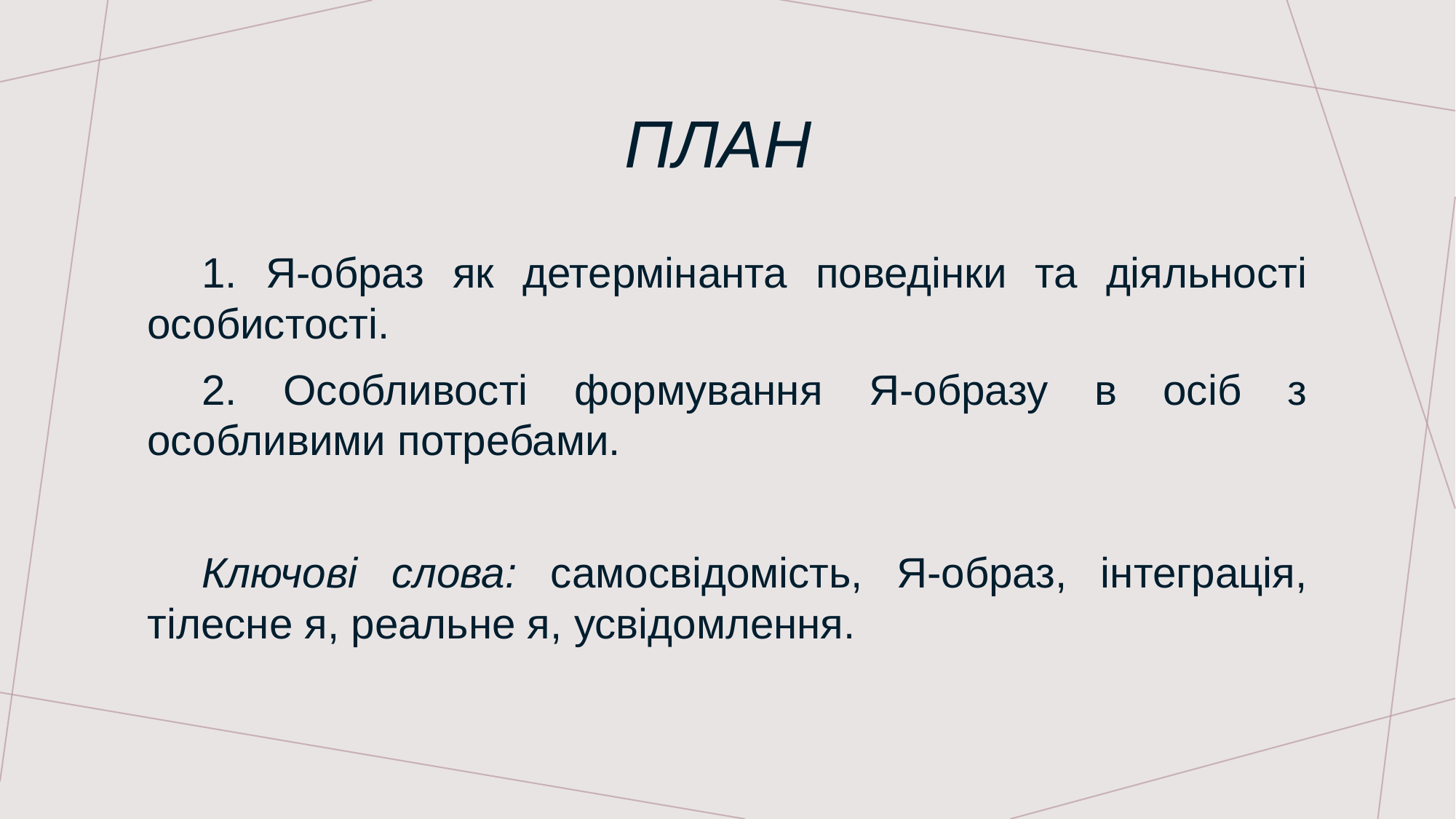

# План
1. Я-образ як детермінанта поведінки та діяльності особистості.
2. Особливості формування Я-образу в осіб з особливими потребами.

Ключові слова: самосвідомість, Я-образ, інтеграція, тілесне я, реальне я, усвідомлення.